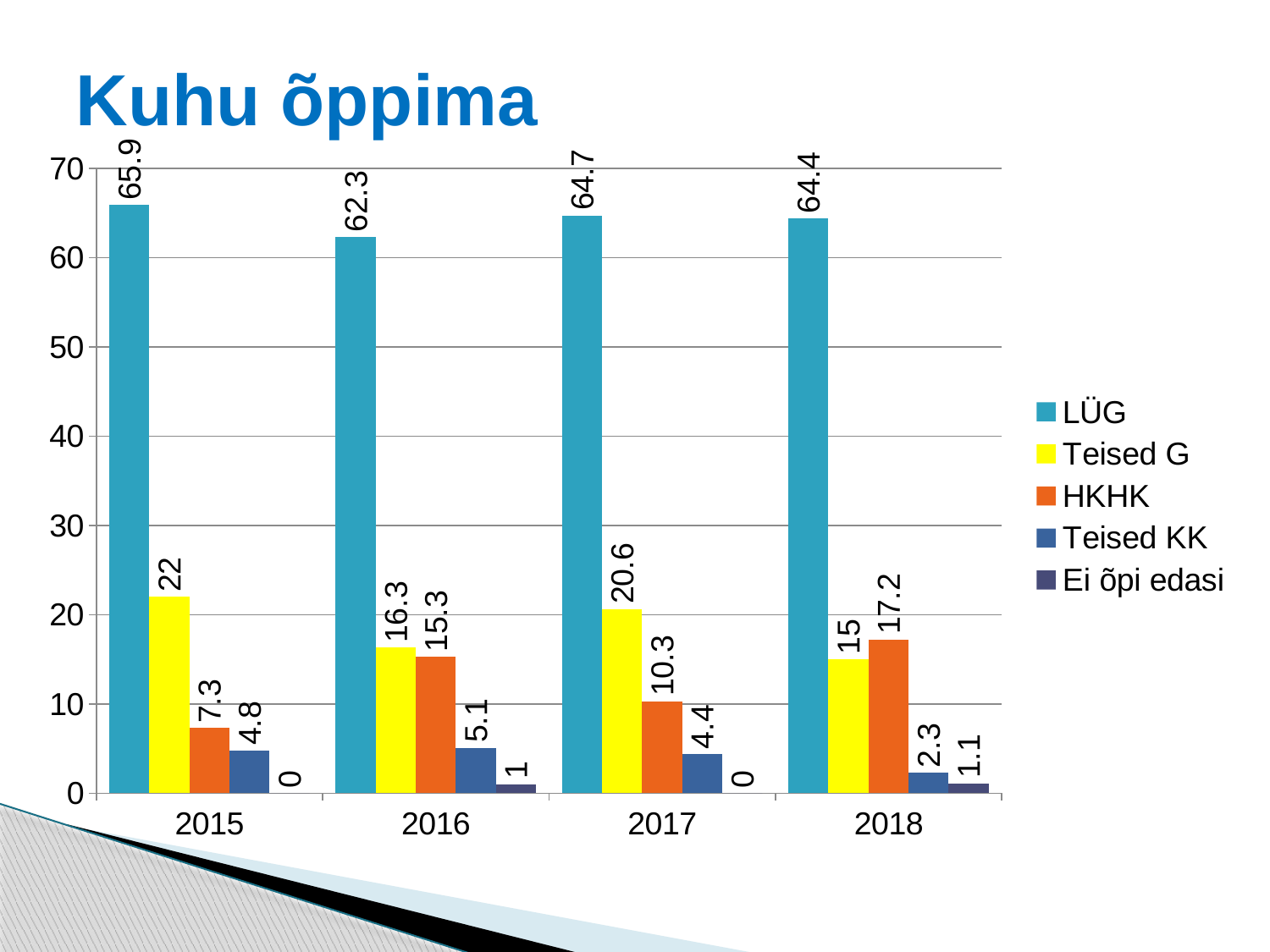

# Kuhu õppima

### Chart

| Category | LÜG | Teised G | HKHK | Teised KK | Ei õpi edasi |
|---|---|---|---|---|---|
| 2015 | 65.9 | 22.0 | 7.3 | 4.8 | 0.0 |
| 2016 | 62.3 | 16.3 | 15.3 | 5.1 | 1.0 |
| 2017 | 64.7 | 20.6 | 10.3 | 4.4 | 0.0 |
| 2018 | 64.4 | 15.0 | 17.2 | 2.3 | 1.1 |